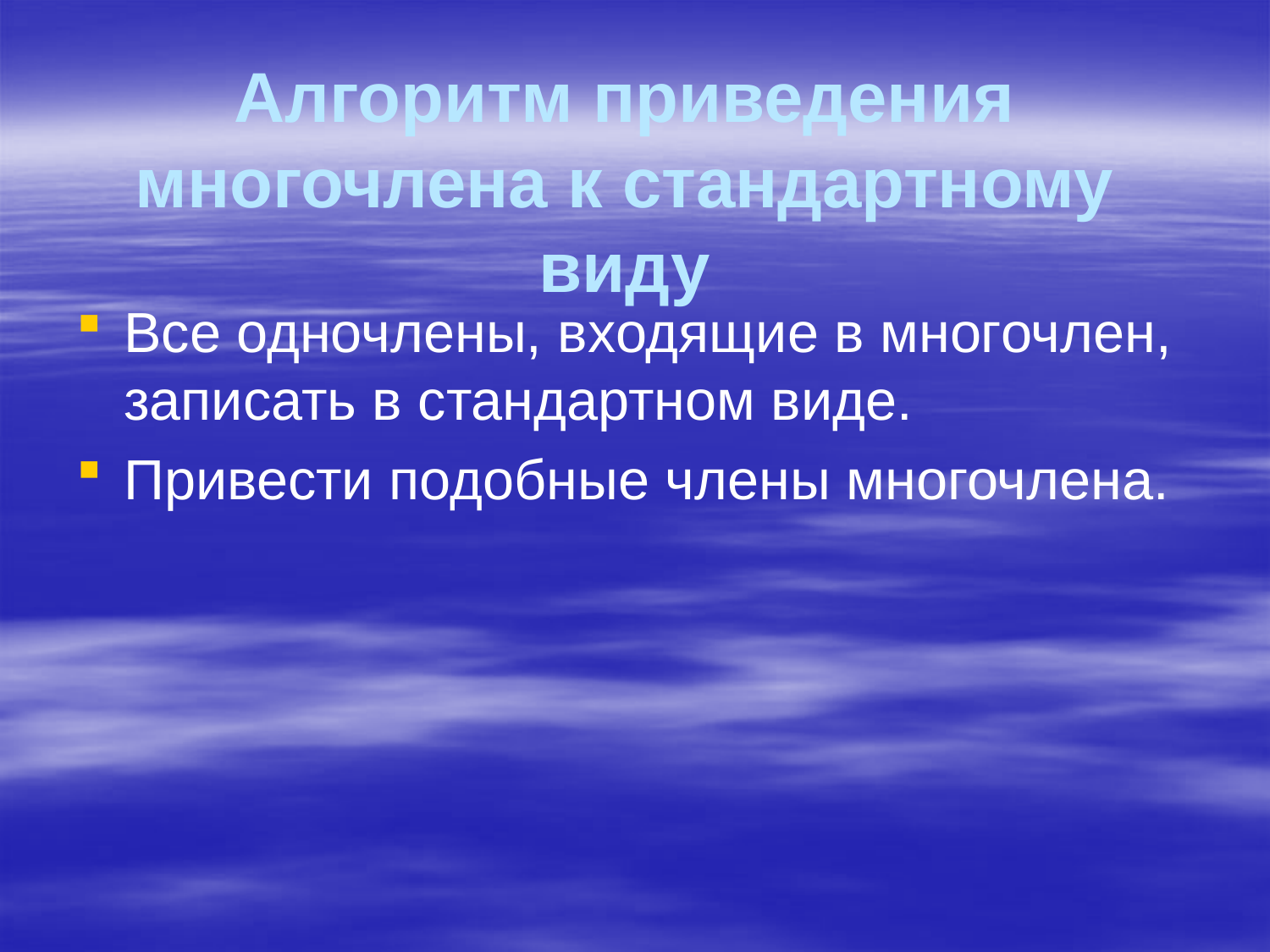

# Алгоритм приведения многочлена к стандартному виду
Все одночлены, входящие в многочлен, записать в стандартном виде.
Привести подобные члены многочлена.